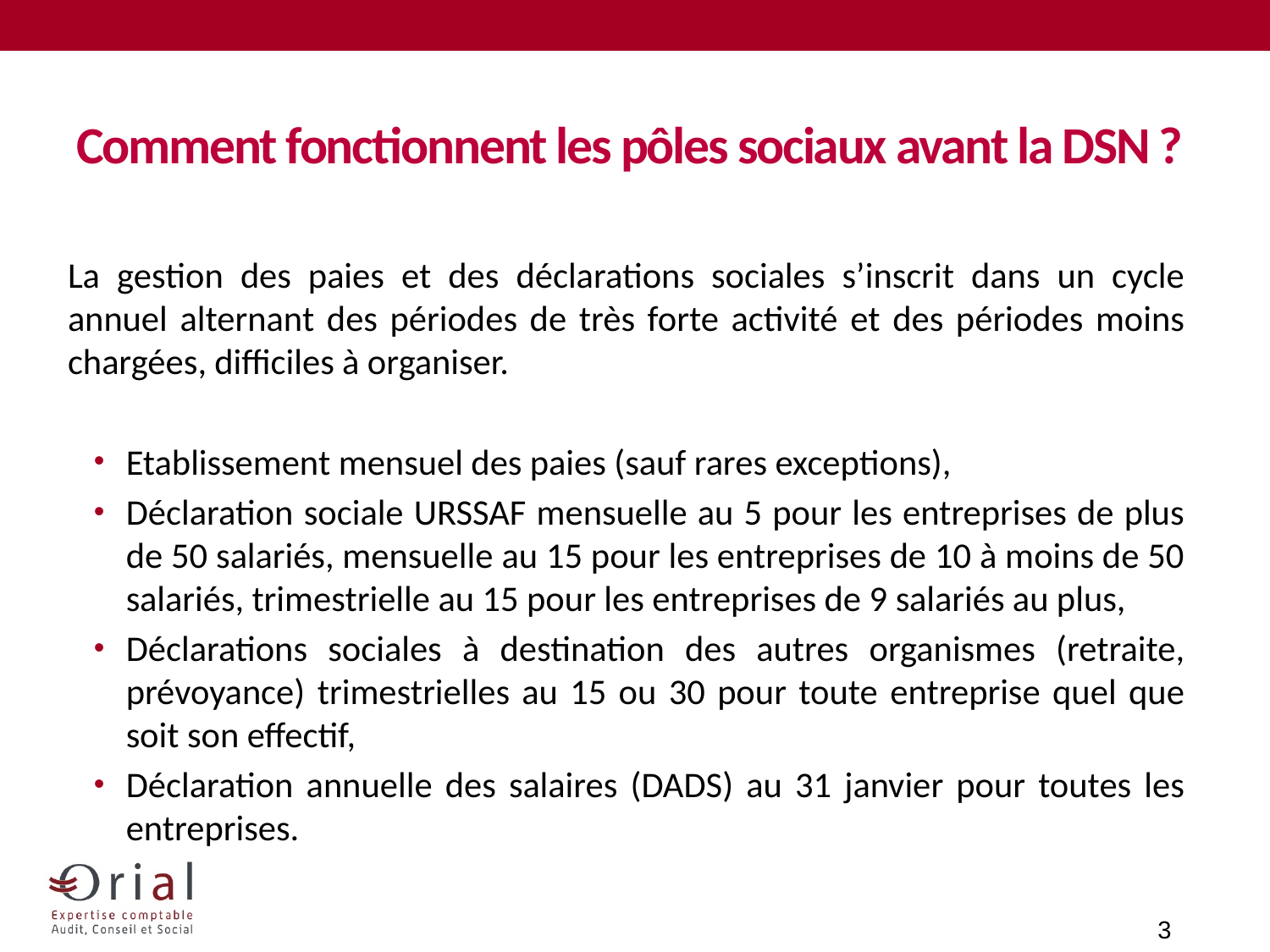

# Comment fonctionnent les pôles sociaux avant la DSN ?
La gestion des paies et des déclarations sociales s’inscrit dans un cycle annuel alternant des périodes de très forte activité et des périodes moins chargées, difficiles à organiser.

Etablissement mensuel des paies (sauf rares exceptions),
Déclaration sociale URSSAF mensuelle au 5 pour les entreprises de plus de 50 salariés, mensuelle au 15 pour les entreprises de 10 à moins de 50 salariés, trimestrielle au 15 pour les entreprises de 9 salariés au plus,
Déclarations sociales à destination des autres organismes (retraite, prévoyance) trimestrielles au 15 ou 30 pour toute entreprise quel que soit son effectif,
Déclaration annuelle des salaires (DADS) au 31 janvier pour toutes les entreprises.
3